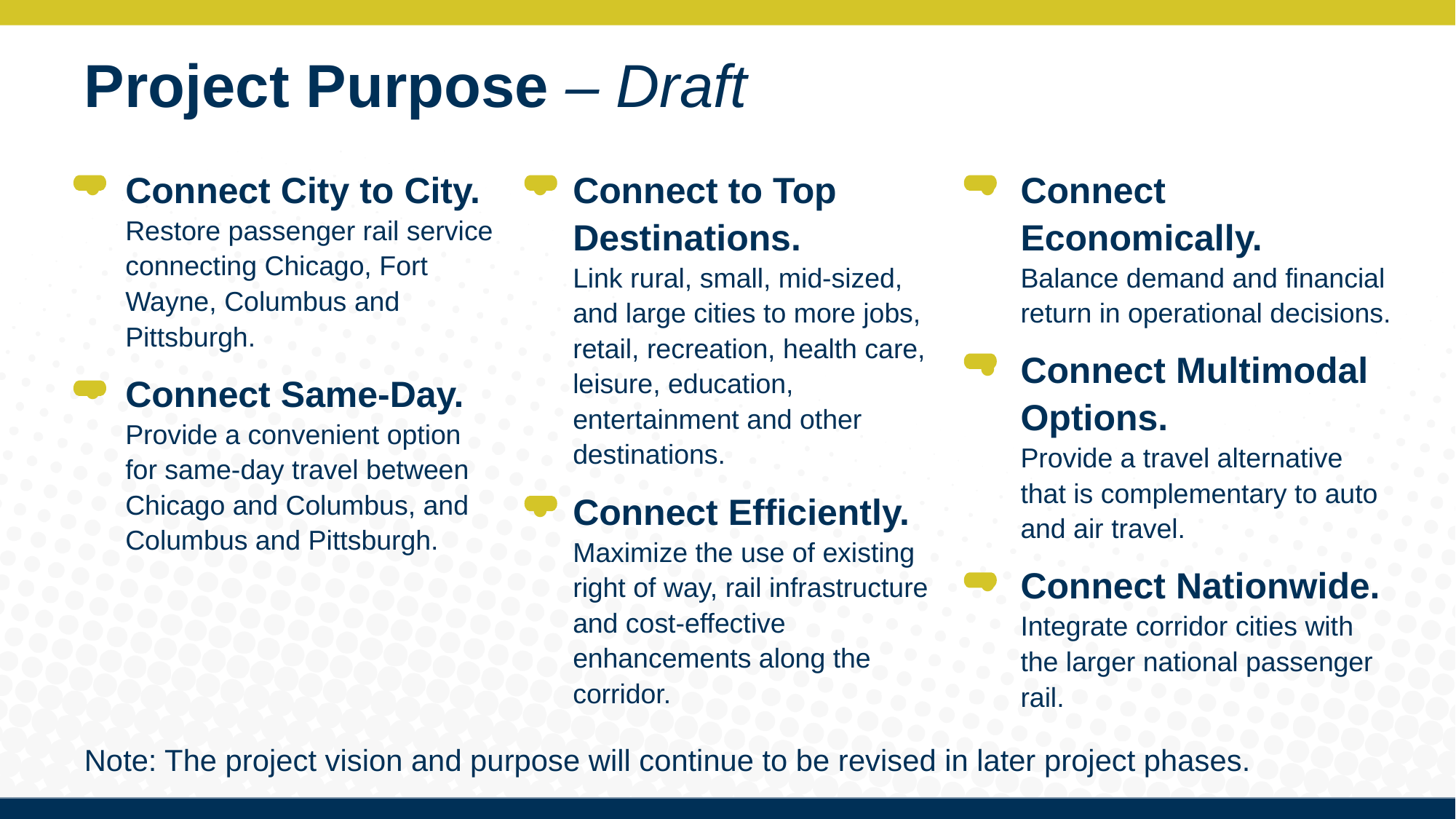

# Project Purpose – Draft
Connect City to City.
Restore passenger rail service connecting Chicago, Fort Wayne, Columbus and Pittsburgh.
Connect Same-Day. Provide a convenient option for same-day travel between Chicago and Columbus, and Columbus and Pittsburgh.

Connect to Top Destinations.
Link rural, small, mid-sized, and large cities to more jobs, retail, recreation, health care, leisure, education, entertainment and other destinations.
Connect Efficiently.
Maximize the use of existing right of way, rail infrastructure and cost-effective enhancements along the corridor.
Connect Economically.
Balance demand and financial return in operational decisions.
Connect Multimodal Options.
Provide a travel alternative that is complementary to auto and air travel.
Connect Nationwide.
Integrate corridor cities with the larger national passenger rail.

Note: The project vision and purpose will continue to be revised in later project phases.